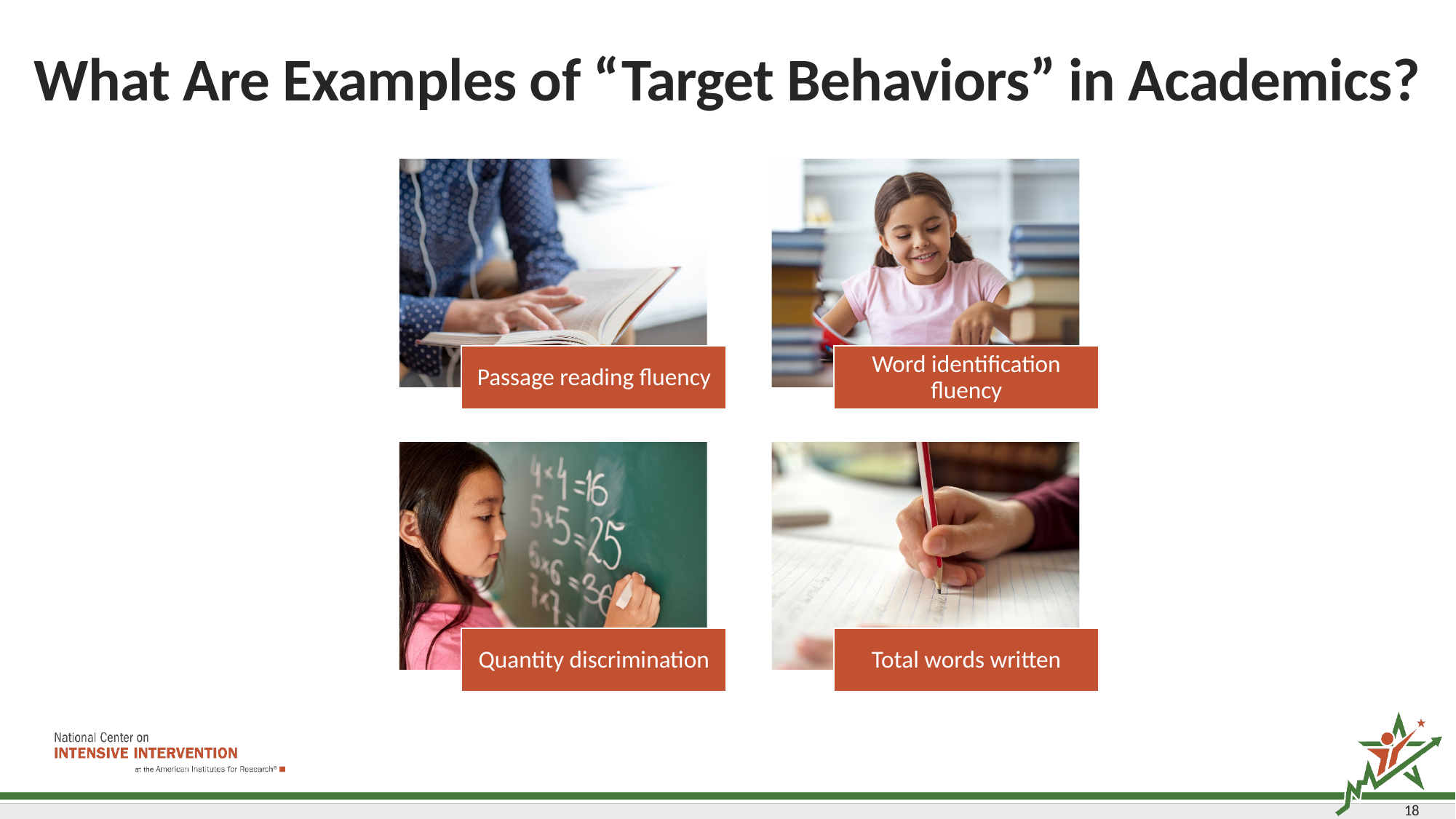

# What Are Examples of “Target Behaviors” in Academics?
Passage reading fluency
Word identification fluency
Quantity discrimination
Total words written

18